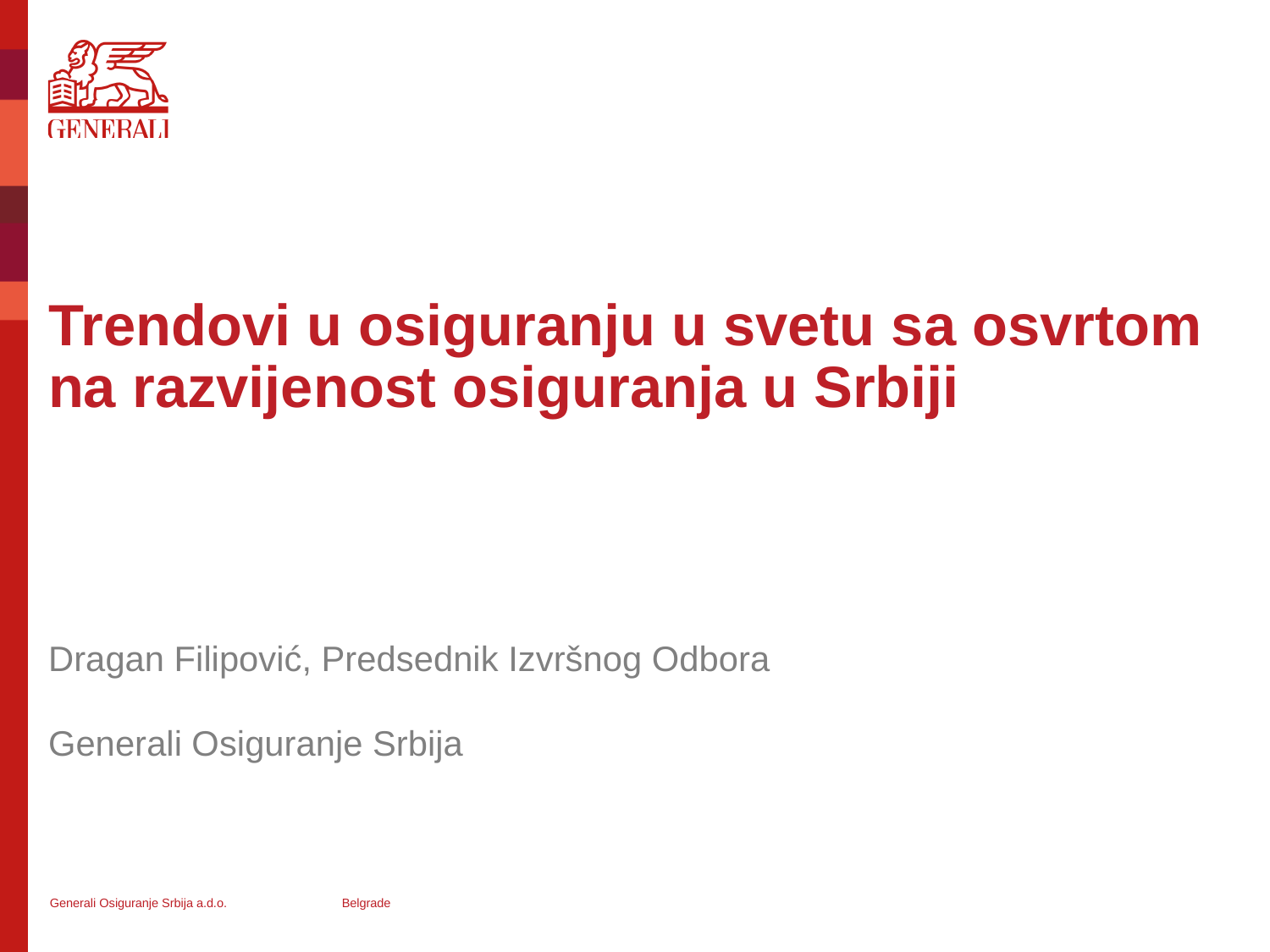

# Trendovi u osiguranju u svetu sa osvrtom na razvijenost osiguranja u Srbiji
Dragan Filipović, Predsednik Izvršnog Odbora

Generali Osiguranje Srbija